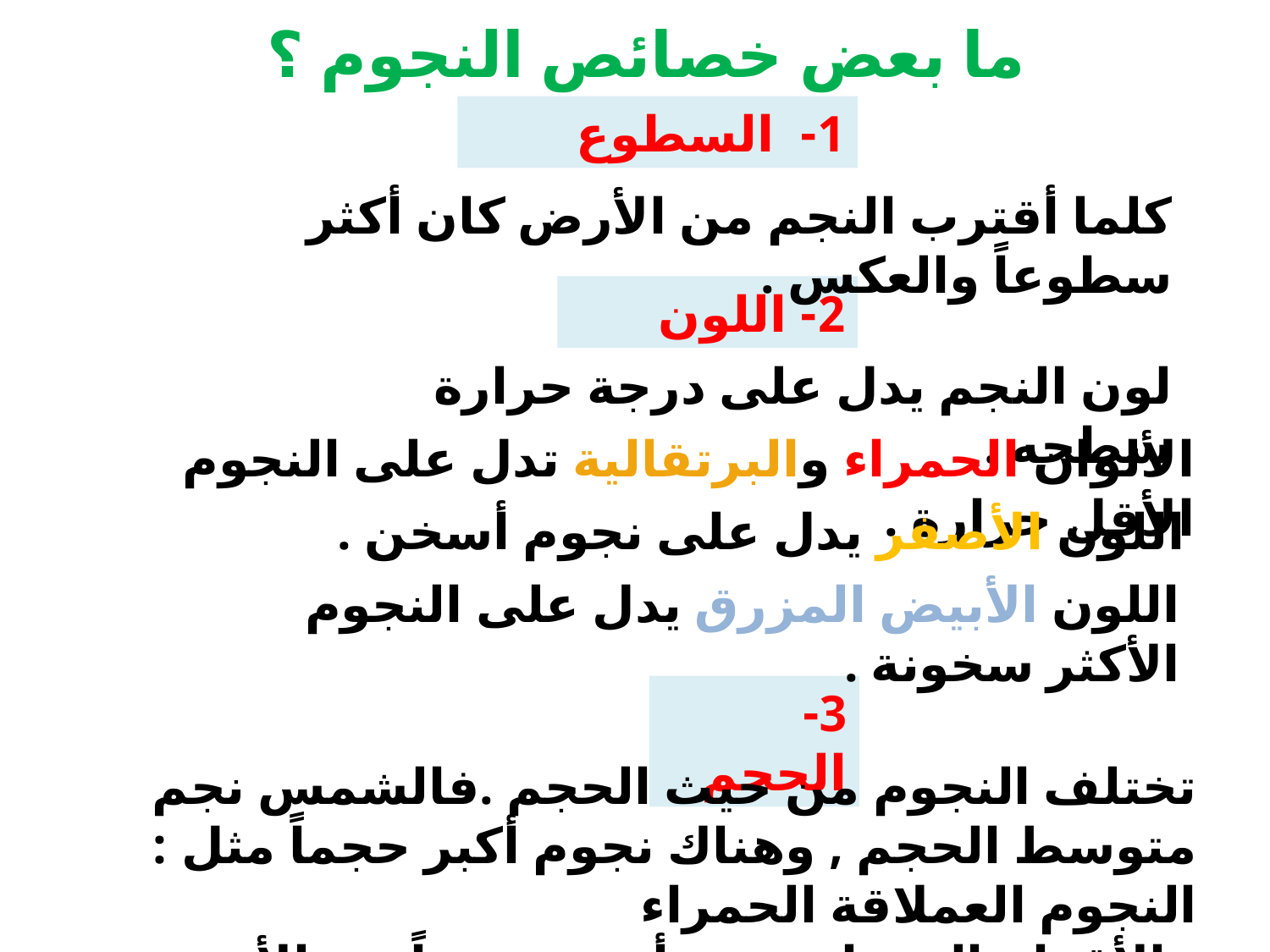

# ما بعض خصائص النجوم ؟
1-  السطوع
كلما أقترب النجم من الأرض كان أكثر سطوعاً والعكس .
2- اللون
لون النجم يدل على درجة حرارة سطحه .
الألوان الحمراء والبرتقالية تدل على النجوم الأقل حرارة .
اللون الأصفر يدل على نجوم أسخن .
اللون الأبيض المزرق يدل على النجوم الأكثر سخونة .
3- الحجم
تختلف النجوم من حيث الحجم .فالشمس نجم متوسط الحجم , وهناك نجوم أكبر حجماً مثل : النجوم العملاقة الحمراء
والأقزام البيضاء نجوم أصغر حجماً من الأرض .